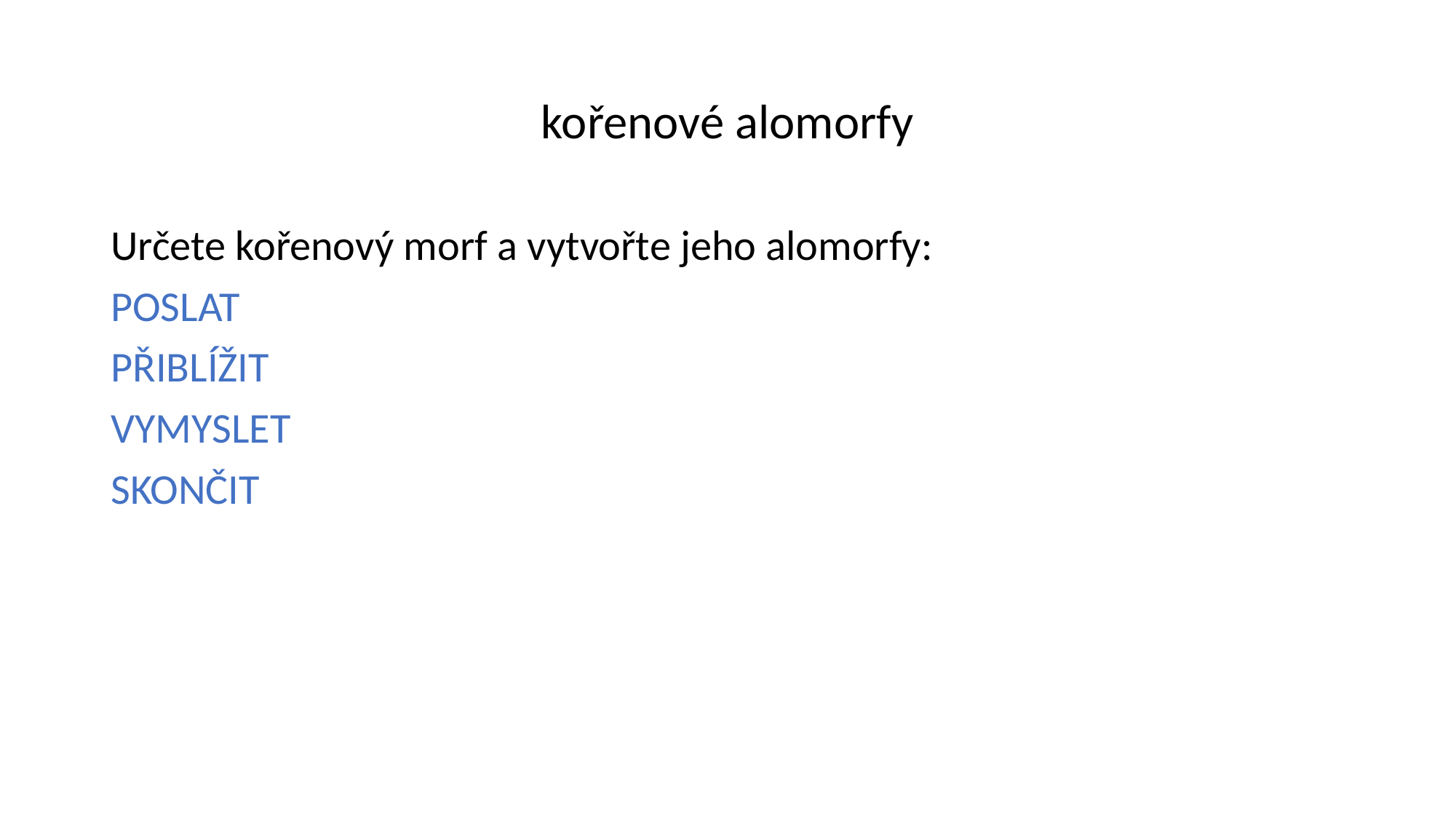

# kořenové alomorfy
Určete kořenový morf a vytvořte jeho alomorfy:
POSLAT
PŘIBLÍŽIT
VYMYSLET
SKONČIT